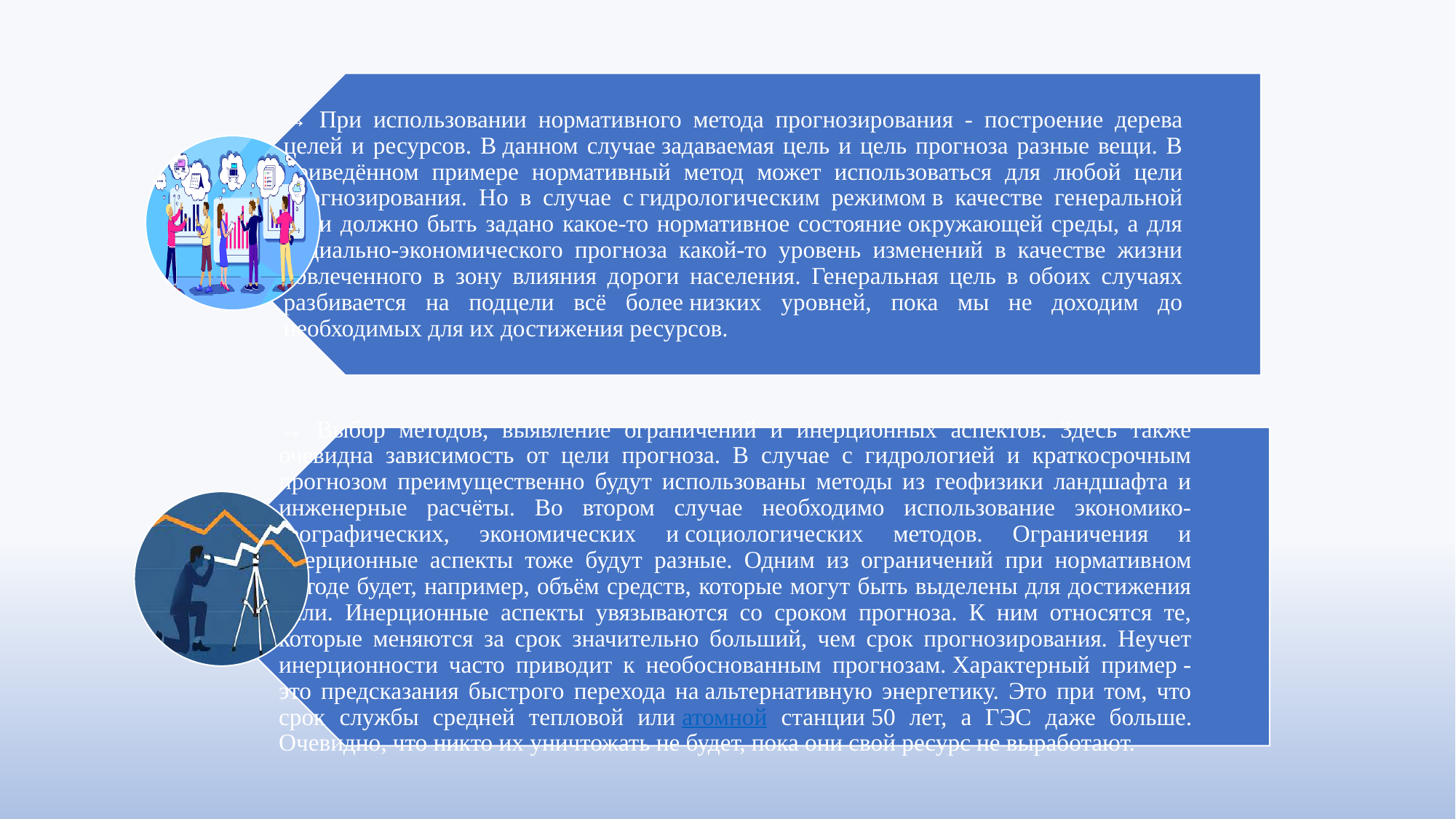

→ При использовании нормативного метода прогнозирования - построение дерева целей и ресурсов. В данном случае задаваемая цель и цель прогноза разные вещи. В приведённом примере нормативный метод может использоваться для любой цели прогнозирования. Но в случае с гидрологическим режимом в качестве генеральной цели должно быть задано какое-то нормативное состояние окружающей среды, а для социально-экономического прогноза какой-то уровень изменений в качестве жизни вовлеченного в зону влияния дороги населения. Генеральная цель в обоих случаях разбивается на подцели всё более низких уровней, пока мы не доходим до необходимых для их достижения ресурсов.
→ Выбор методов, выявление ограничений и инерционных аспектов. Здесь также очевидна зависимость от цели прогноза. В случае с гидрологией и краткосрочным прогнозом преимущественно будут использованы методы из геофизики ландшафта и инженерные расчёты. Во втором случае необходимо использование экономико-географических, экономических и социологических методов. Ограничения и инерционные аспекты тоже будут разные. Одним из ограничений при нормативном методе будет, например, объём средств, которые могут быть выделены для достижения цели. Инерционные аспекты увязываются со сроком прогноза. К ним относятся те, которые меняются за срок значительно больший, чем срок прогнозирования. Неучет инерционности часто приводит к необоснованным прогнозам. Характерный пример - это предсказания быстрого перехода на альтернативную энергетику. Это при том, что срок службы средней тепловой или атомной станции 50 лет, а ГЭС даже больше. Очевидно, что никто их уничтожать не будет, пока они свой ресурс не выработают.